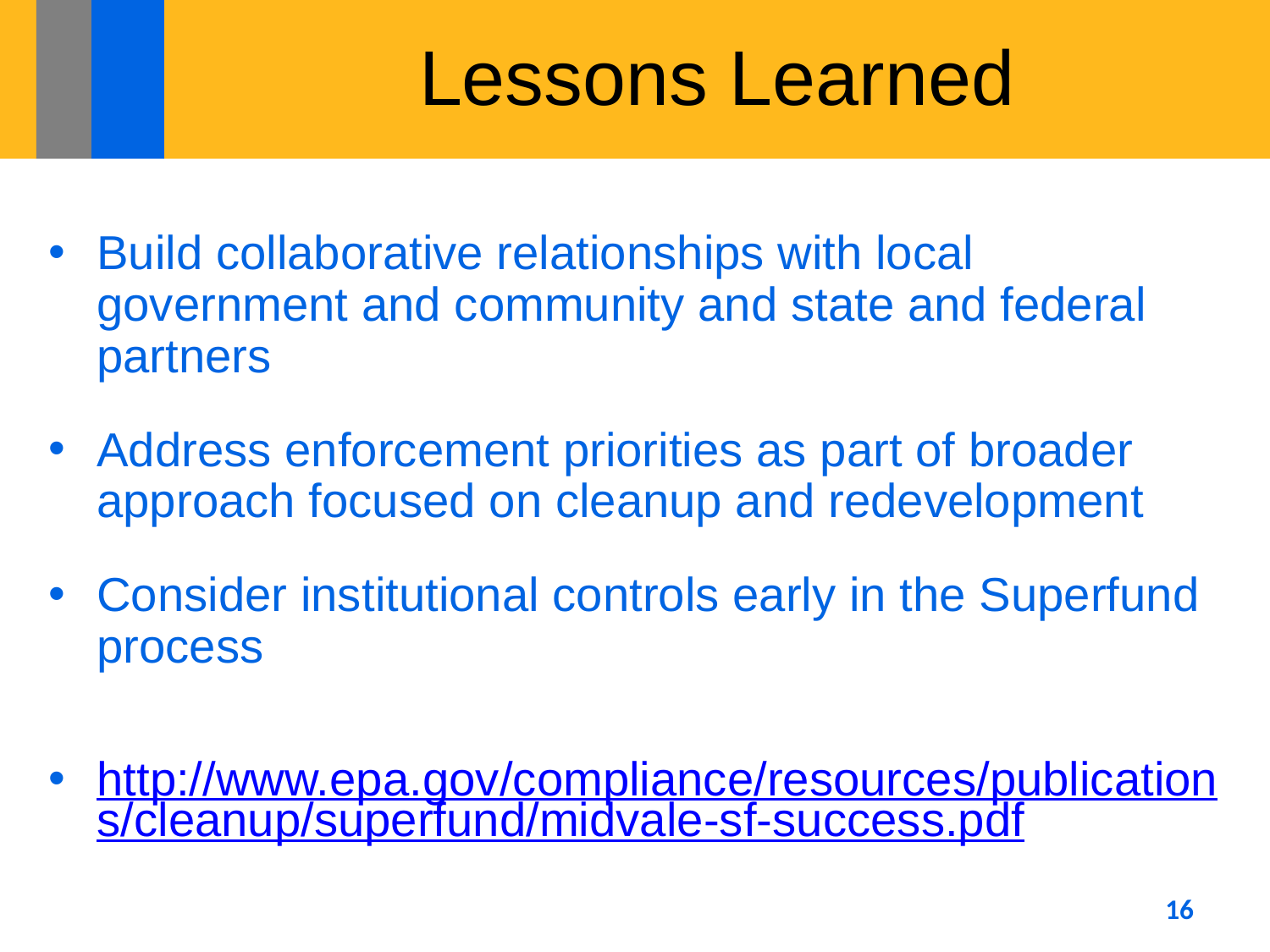

# Lessons Learned
Build collaborative relationships with local government and community and state and federal partners

Address enforcement priorities as part of broader approach focused on cleanup and redevelopment

Consider institutional controls early in the Superfund process

http://www.epa.gov/compliance/resources/publications/cleanup/superfund/midvale-sf-success.pdf
16